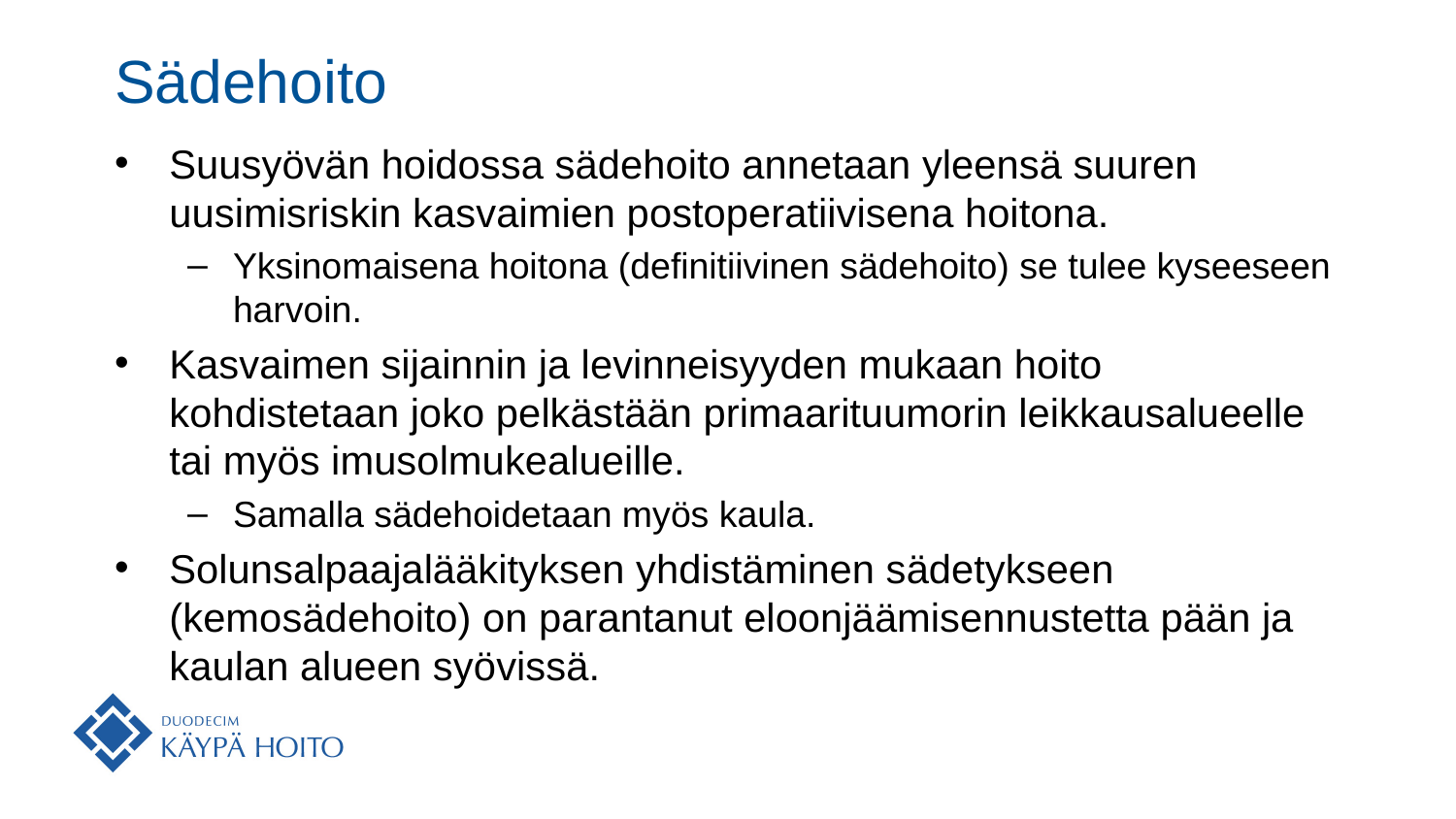

# Sädehoito
Suusyövän hoidossa sädehoito annetaan yleensä suuren uusimisriskin kasvaimien postoperatiivisena hoitona.
Yksinomaisena hoitona (definitiivinen sädehoito) se tulee kyseeseen harvoin.
Kasvaimen sijainnin ja levinneisyyden mukaan hoito kohdistetaan joko pelkästään primaarituumorin leikkausalueelle tai myös imusolmukealueille.
Samalla sädehoidetaan myös kaula.
Solunsalpaajalääkityksen yhdistäminen sädetykseen (kemosädehoito) on parantanut eloonjäämisennustetta pään ja kaulan alueen syövissä.